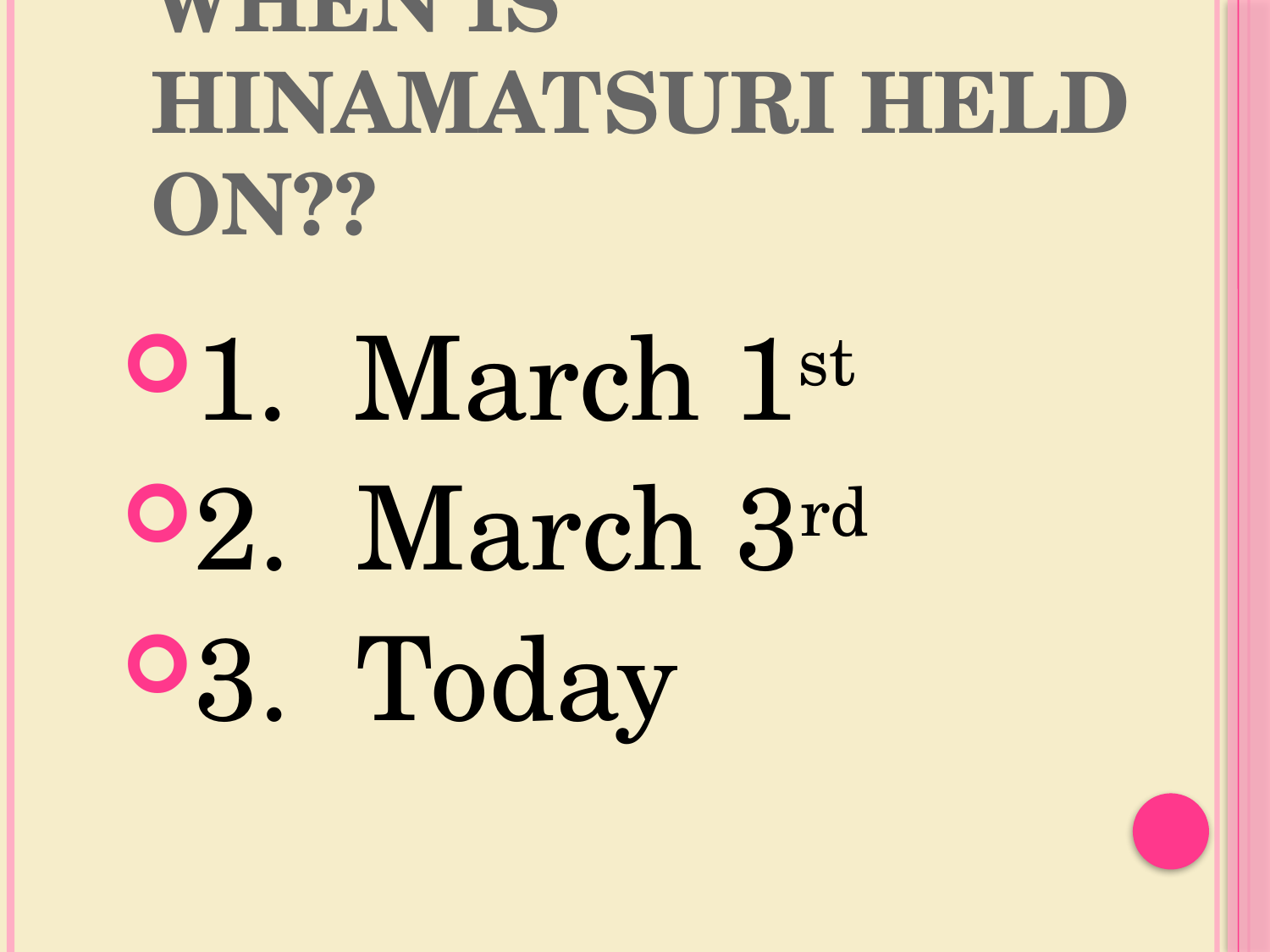

# When is hinamatsuri held on??
1.  March 1st
2.  March 3rd
3.  Today